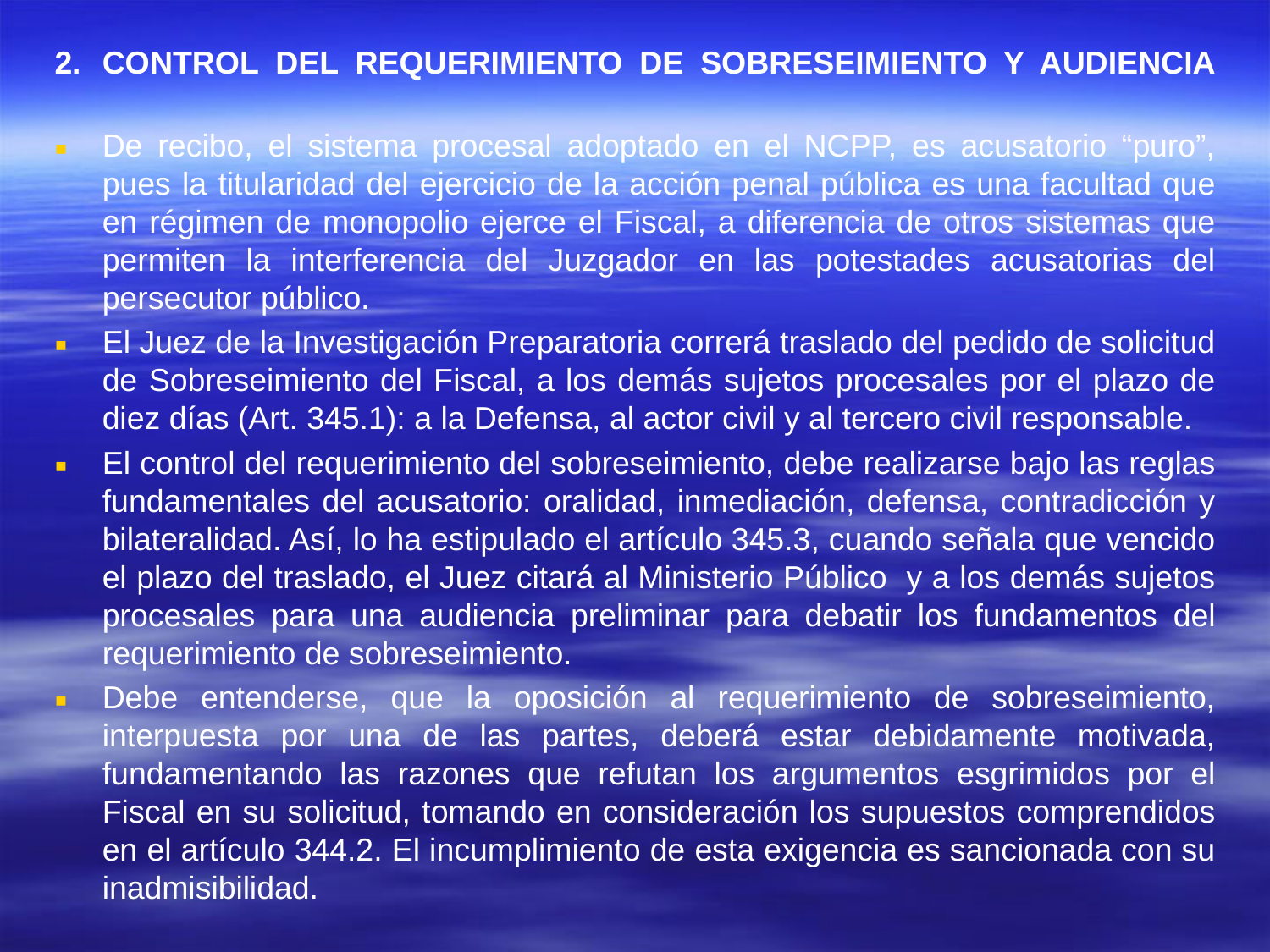

#
2.	CONTROL DEL REQUERIMIENTO DE SOBRESEIMIENTO Y AUDIENCIA
De recibo, el sistema procesal adoptado en el NCPP, es acusatorio “puro”, pues la titularidad del ejercicio de la acción penal pública es una facultad que en régimen de monopolio ejerce el Fiscal, a diferencia de otros sistemas que permiten la interferencia del Juzgador en las potestades acusatorias del persecutor público.
El Juez de la Investigación Preparatoria correrá traslado del pedido de solicitud de Sobreseimiento del Fiscal, a los demás sujetos procesales por el plazo de diez días (Art. 345.1): a la Defensa, al actor civil y al tercero civil responsable.
El control del requerimiento del sobreseimiento, debe realizarse bajo las reglas fundamentales del acusatorio: oralidad, inmediación, defensa, contradicción y bilateralidad. Así, lo ha estipulado el artículo 345.3, cuando señala que vencido el plazo del traslado, el Juez citará al Ministerio Público  y a los demás sujetos procesales para una audiencia preliminar para debatir los fundamentos del requerimiento de sobreseimiento.
Debe entenderse, que la oposición al requerimiento de sobreseimiento, interpuesta por una de las partes, deberá estar debidamente motivada, fundamentando las razones que refutan los argumentos esgrimidos por el Fiscal en su solicitud, tomando en consideración los supuestos comprendidos en el artículo 344.2. El incumplimiento de esta exigencia es sancionada con su inadmisibilidad.